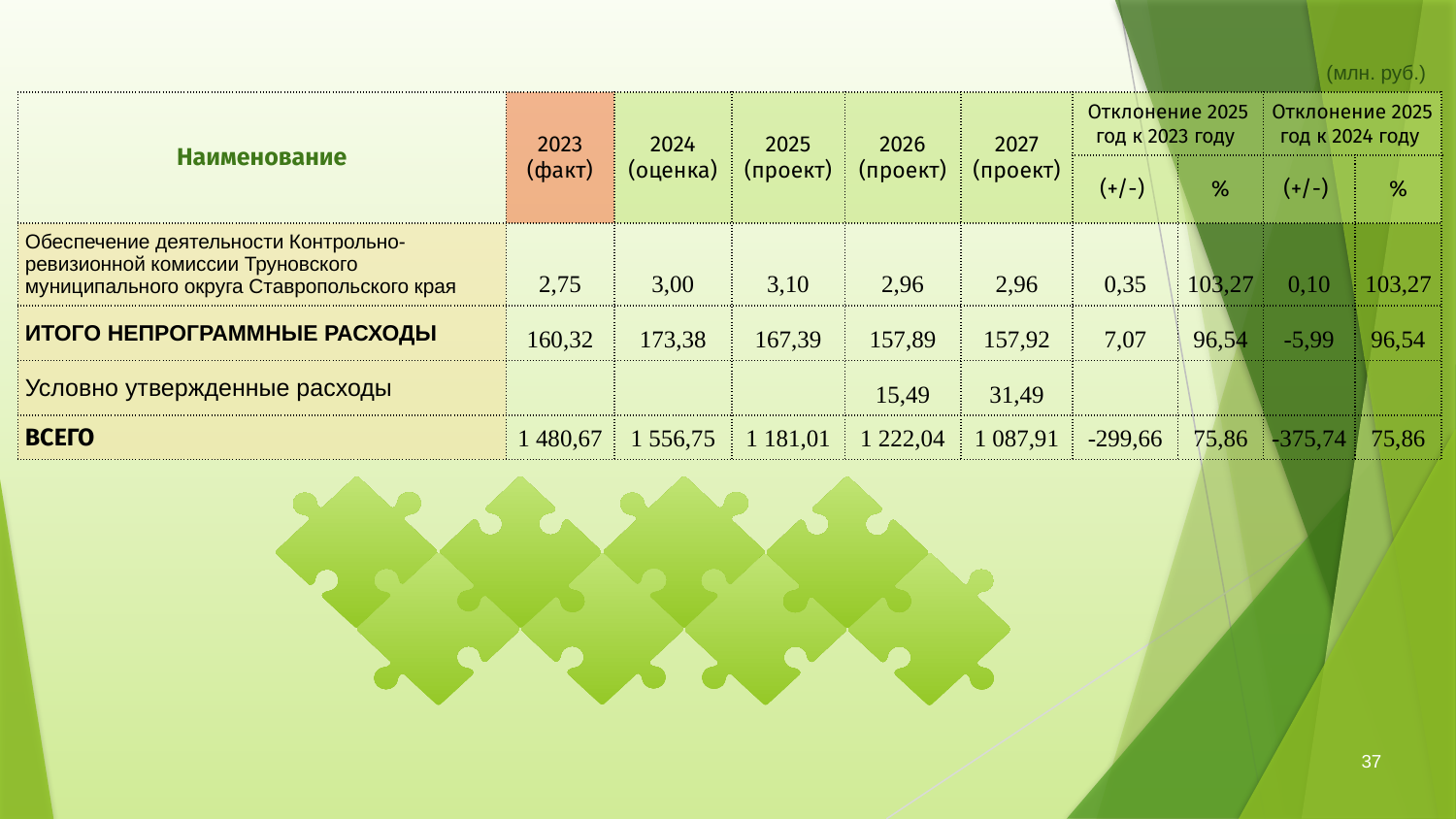

(млн. руб.)
| Наименование | 2023 (факт) | 2024 (оценка) | 2025 (проект) | 2026 (проект) | 2027 (проект) | Отклонение 2025 год к 2023 году |  | Отклонение 2025 год к 2024 году |  |
| --- | --- | --- | --- | --- | --- | --- | --- | --- | --- |
|  |  |  |  |  |  | (+/-) | % | (+/-) | % |
| Обеспечение деятельности Контрольно-ревизионной комиссии Труновского муниципального округа Ставропольского края | 2,75 | 3,00 | 3,10 | 2,96 | 2,96 | 0,35 | 103,27 | 0,10 | 103,27 |
| ИТОГО НЕПРОГРАММНЫЕ РАСХОДЫ | 160,32 | 173,38 | 167,39 | 157,89 | 157,92 | 7,07 | 96,54 | -5,99 | 96,54 |
| Условно утвержденные расходы |  |  |  | 15,49 | 31,49 |  |  |  |  |
| ВСЕГО | 1 480,67 | 1 556,75 | 1 181,01 | 1 222,04 | 1 087,91 | -299,66 | 75,86 | -375,74 | 75,86 |

37